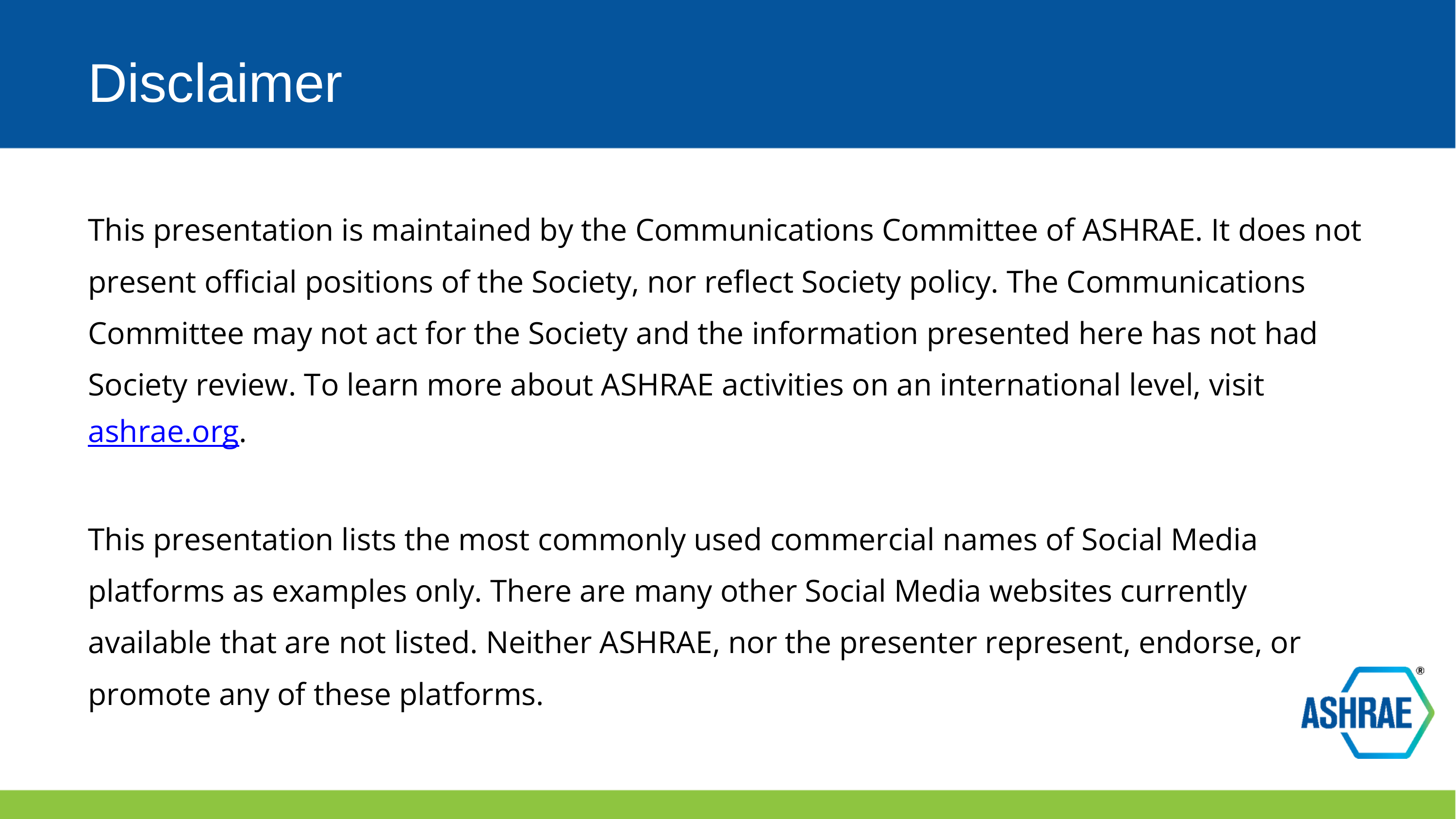

Disclaimer
This presentation is maintained by the Communications Committee of ASHRAE. It does not present official positions of the Society, nor reflect Society policy. The Communications Committee may not act for the Society and the information presented here has not had Society review. To learn more about ASHRAE activities on an international level, visit ashrae.org.

This presentation lists the most commonly used commercial names of Social Media platforms as examples only. There are many other Social Media websites currently available that are not listed. Neither ASHRAE, nor the presenter represent, endorse, or promote any of these platforms.